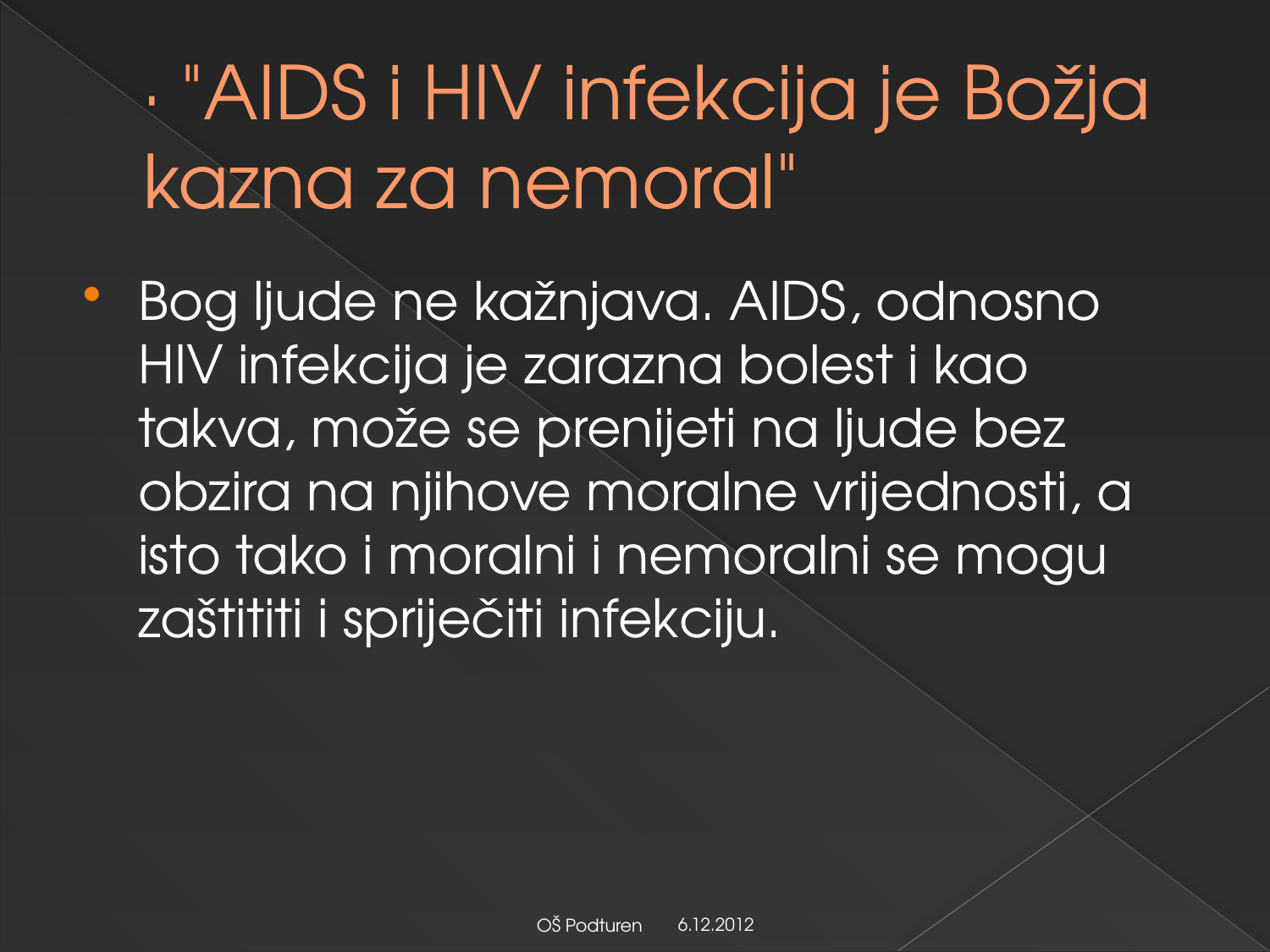

# · "AIDS i HIV infekcija je Božja kazna za nemoral"
Bog ljude ne kažnjava. AIDS, odnosno HIV infekcija je zarazna bolest i kao
takva, može se prenijeti na ljude bez obzira na njihove moralne vrijednosti, a isto tako i moralni i nemoralni se mogu zaštititi i spriječiti infekciju.
6.12.2012
OŠ Podturen